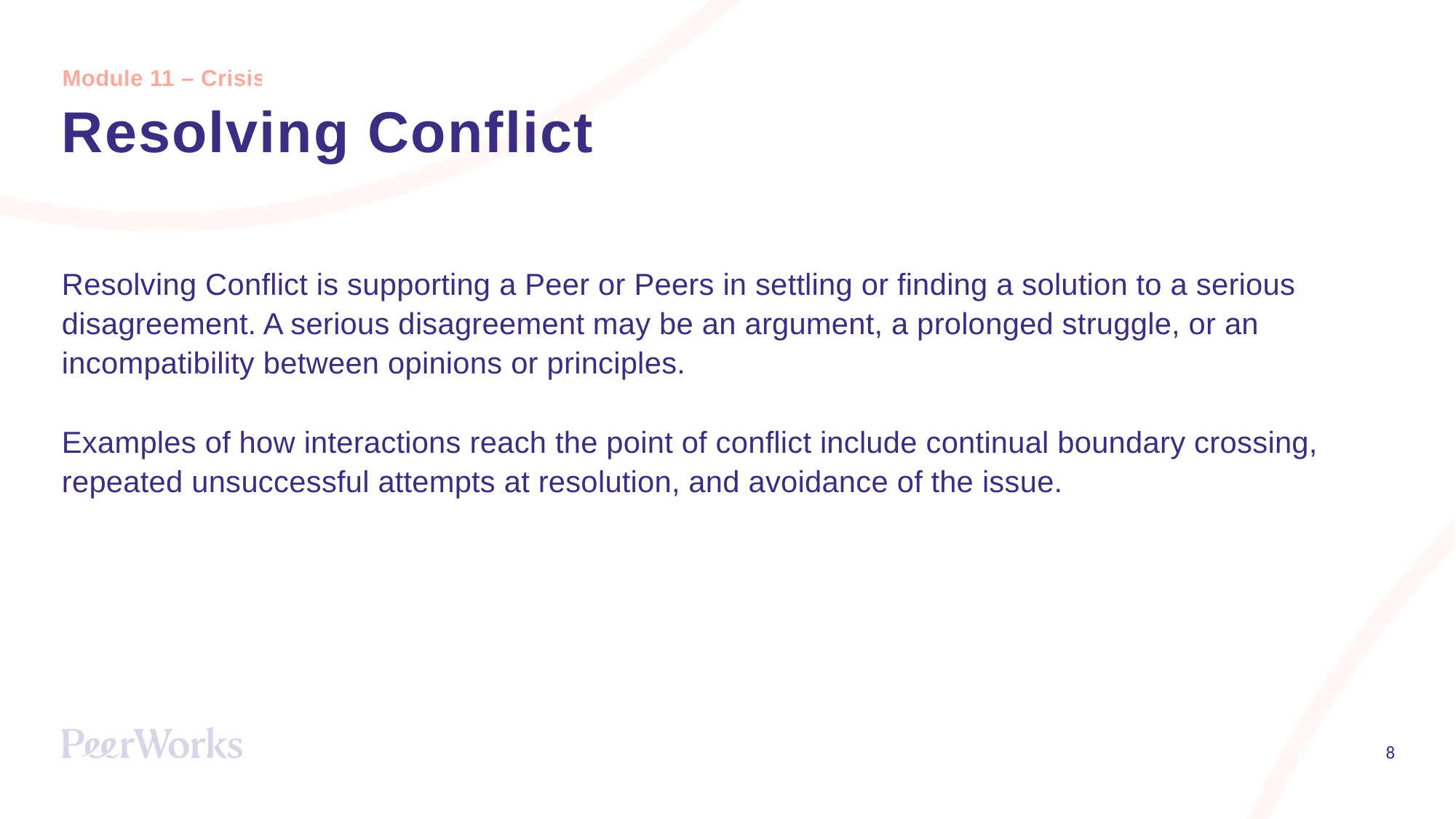

Module 11 – Crisis
# Resolving Conflict
Resolving Conflict is supporting a Peer or Peers in settling or finding a solution to a serious disagreement. A serious disagreement may be an argument, a prolonged struggle, or an incompatibility between opinions or principles.
Examples of how interactions reach the point of conflict include continual boundary crossing, repeated unsuccessful attempts at resolution, and avoidance of the issue.
8